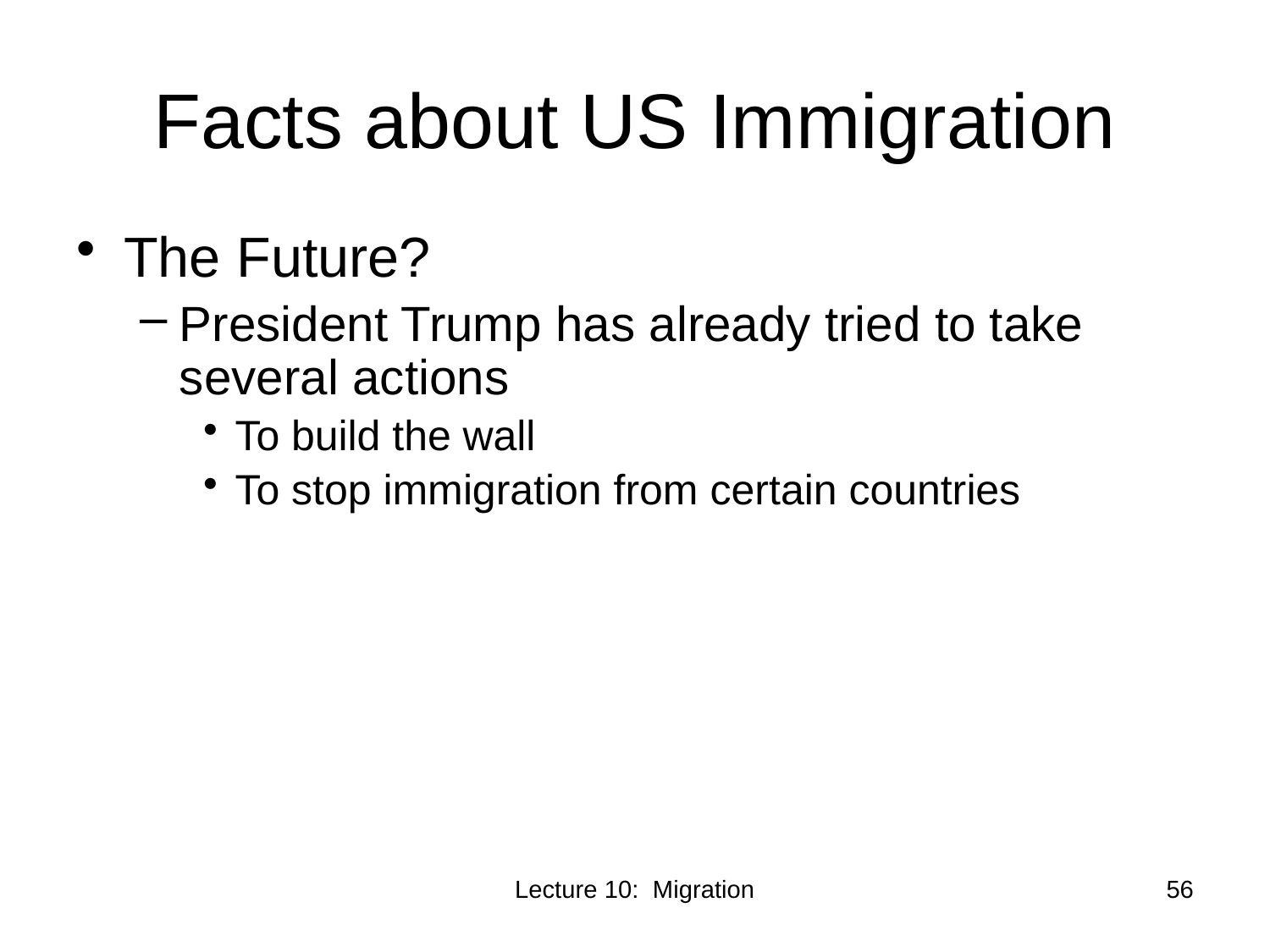

# Facts about US Immigration
The Future?
President Trump has already tried to take several actions
To build the wall
To stop immigration from certain countries
Lecture 10:  Migration
56